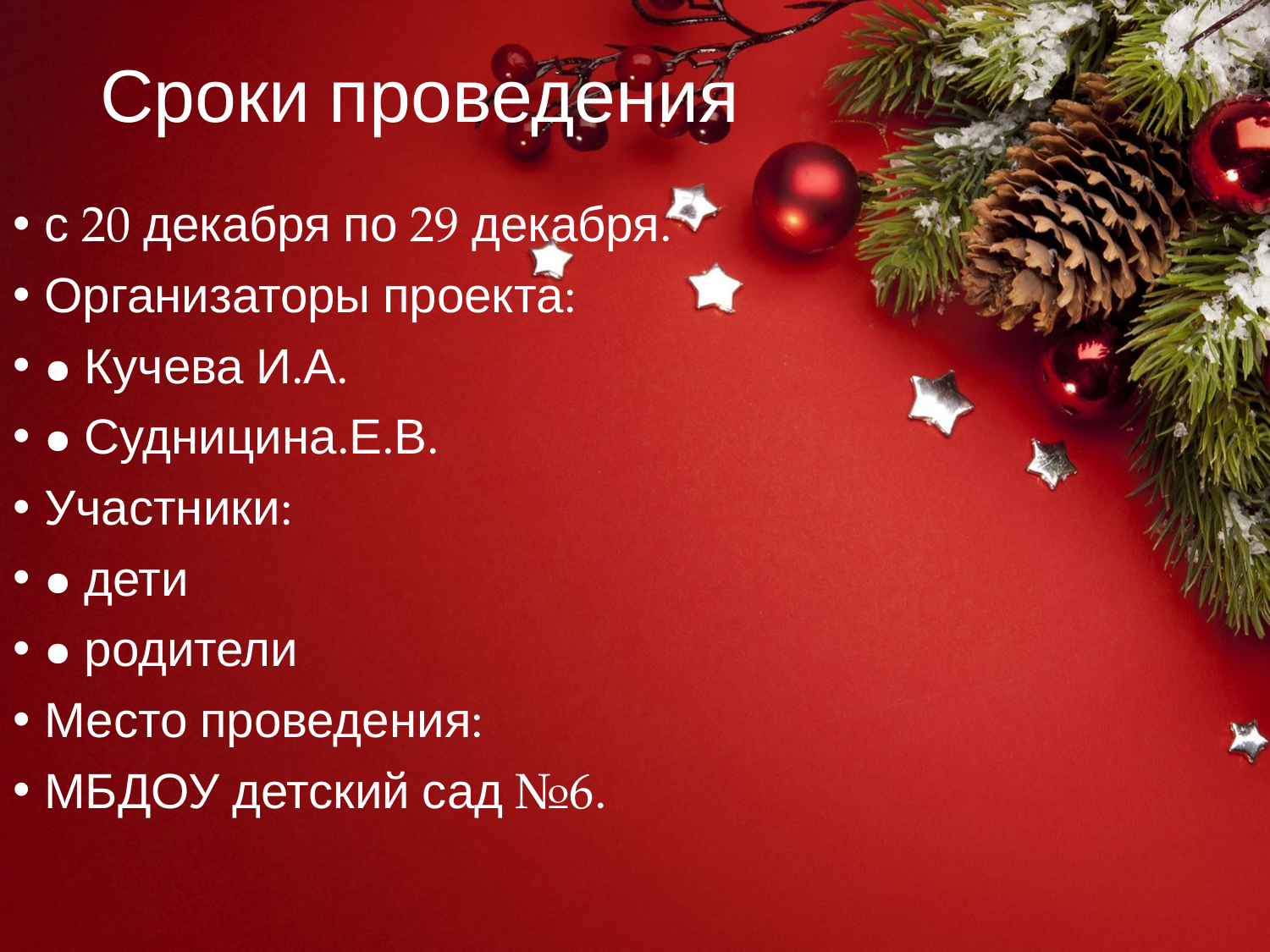

# Сроки проведения

с 20 декабря по 29 декабря.
Организаторы проекта:
• Кучева И.А.
• Судницина.Е.В.
Участники:
• дети
• родители
Место проведения:
МБДОУ детский сад №6.